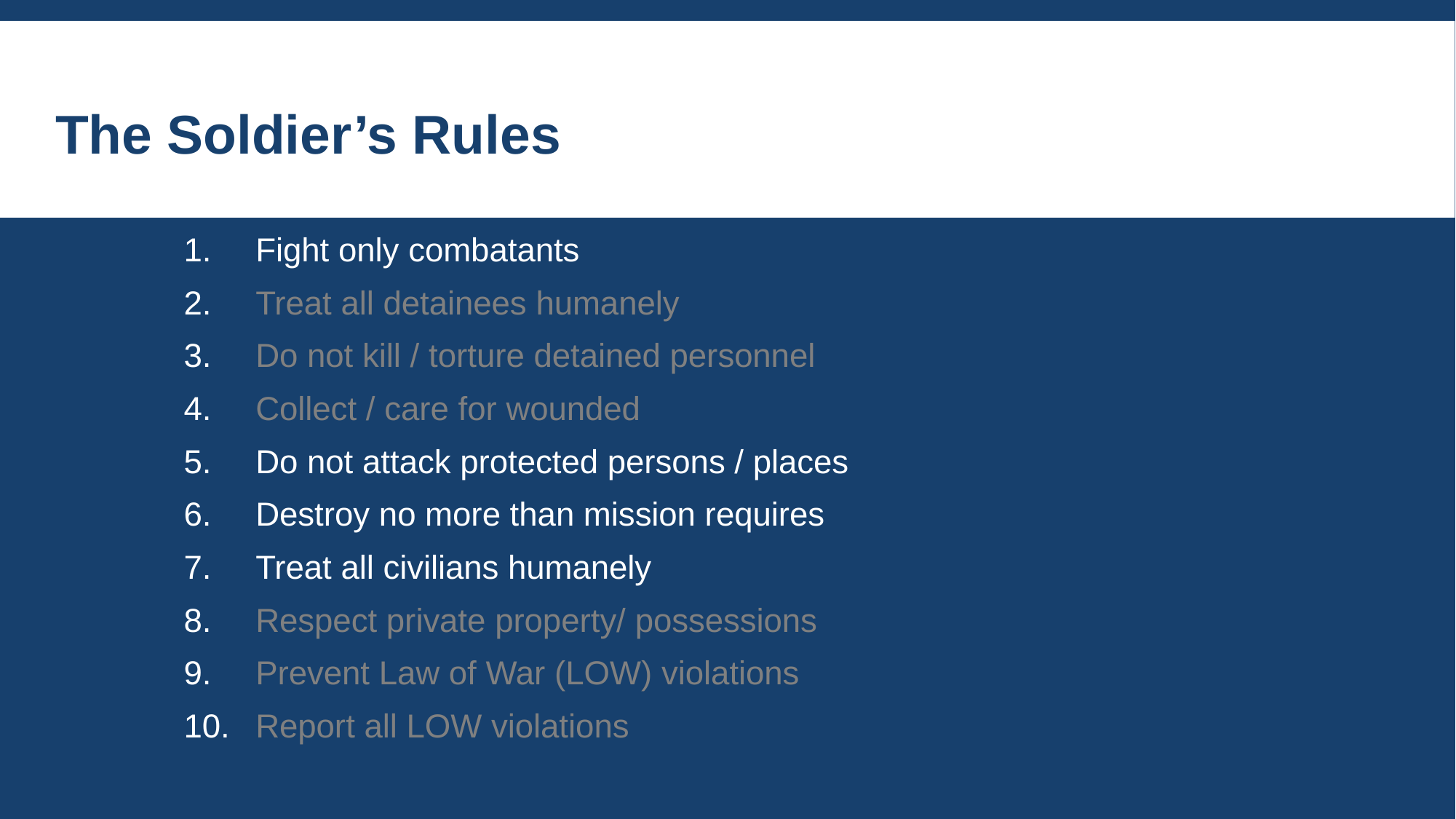

The Soldier’s Rules
Fight only combatants
Treat all detainees humanely
Do not kill / torture detained personnel
Collect / care for wounded
Do not attack protected persons / places
Destroy no more than mission requires
Treat all civilians humanely
Respect private property/ possessions
Prevent Law of War (LOW) violations
Report all LOW violations